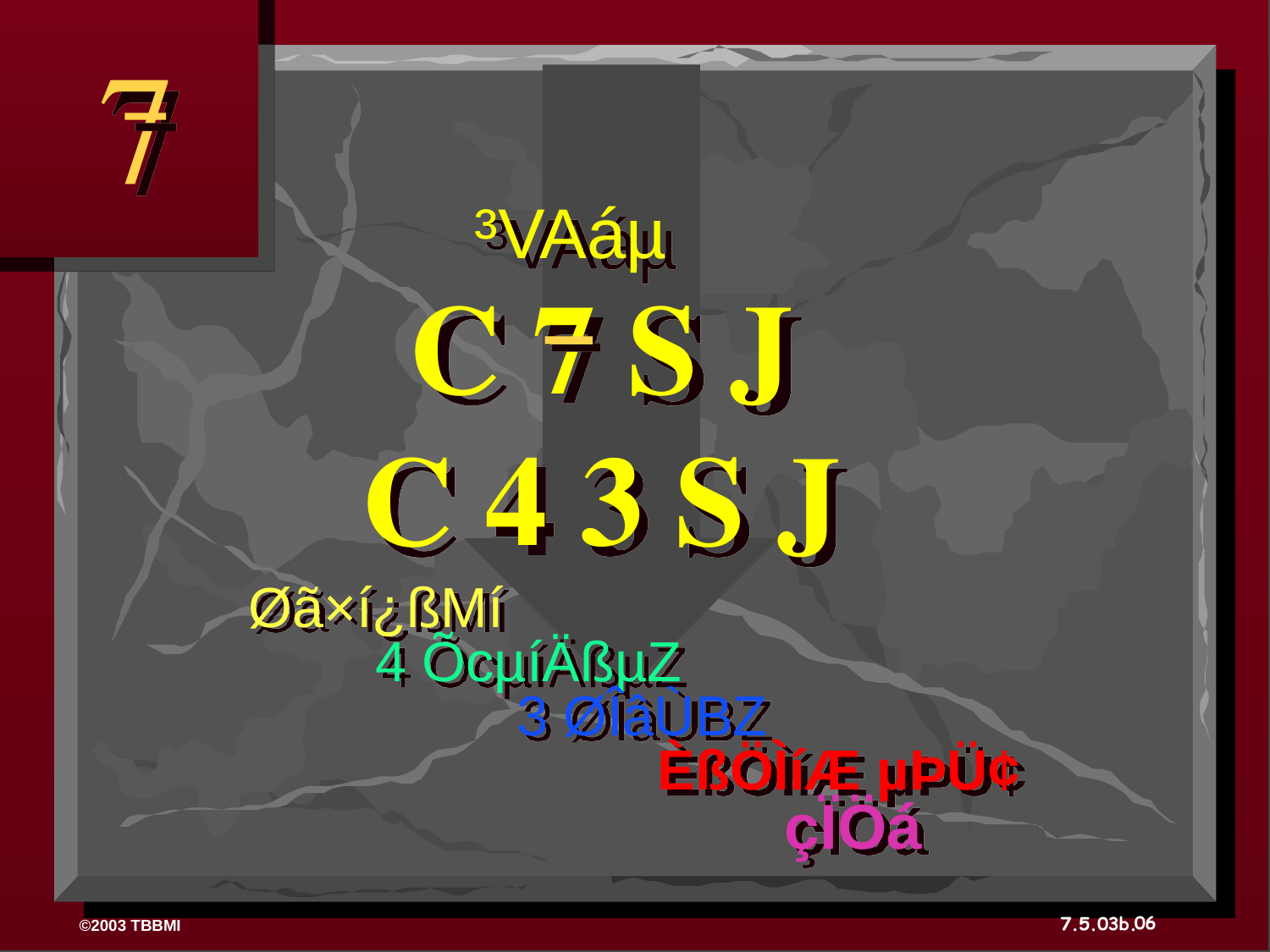

7

³VAáµ
C 7 S J

C 4 3 S J
	Øã×í¿ßMí
		4 ÕcµíÄßµZ
			 3 ØÎâÙBZ
				  ÈßÖÌíÆ µÞÜ¢
					  çÏÖá

06